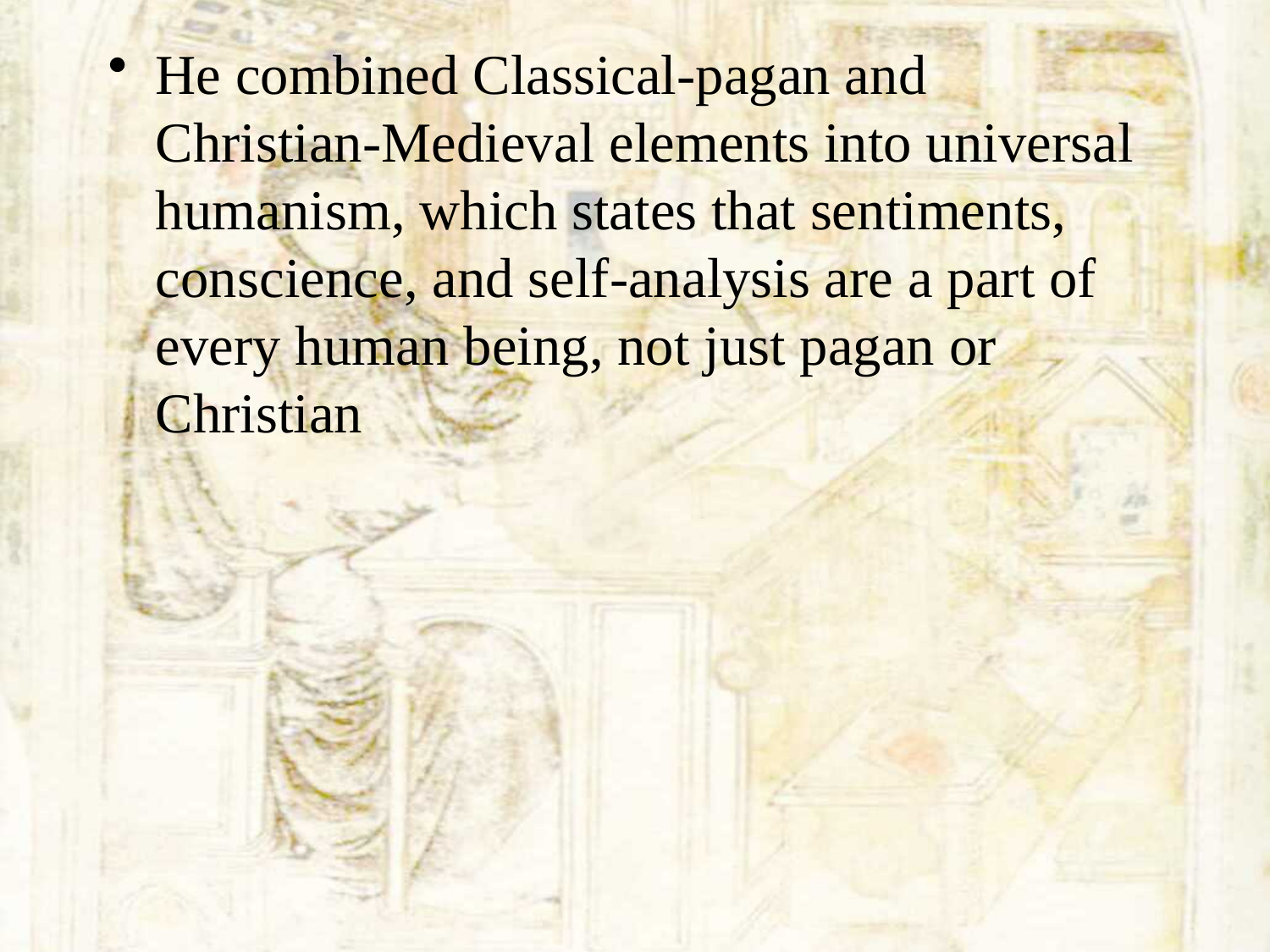

He combined Classical-pagan and Christian-Medieval elements into universal humanism, which states that sentiments, conscience, and self-analysis are a part of every human being, not just pagan or Christian

#